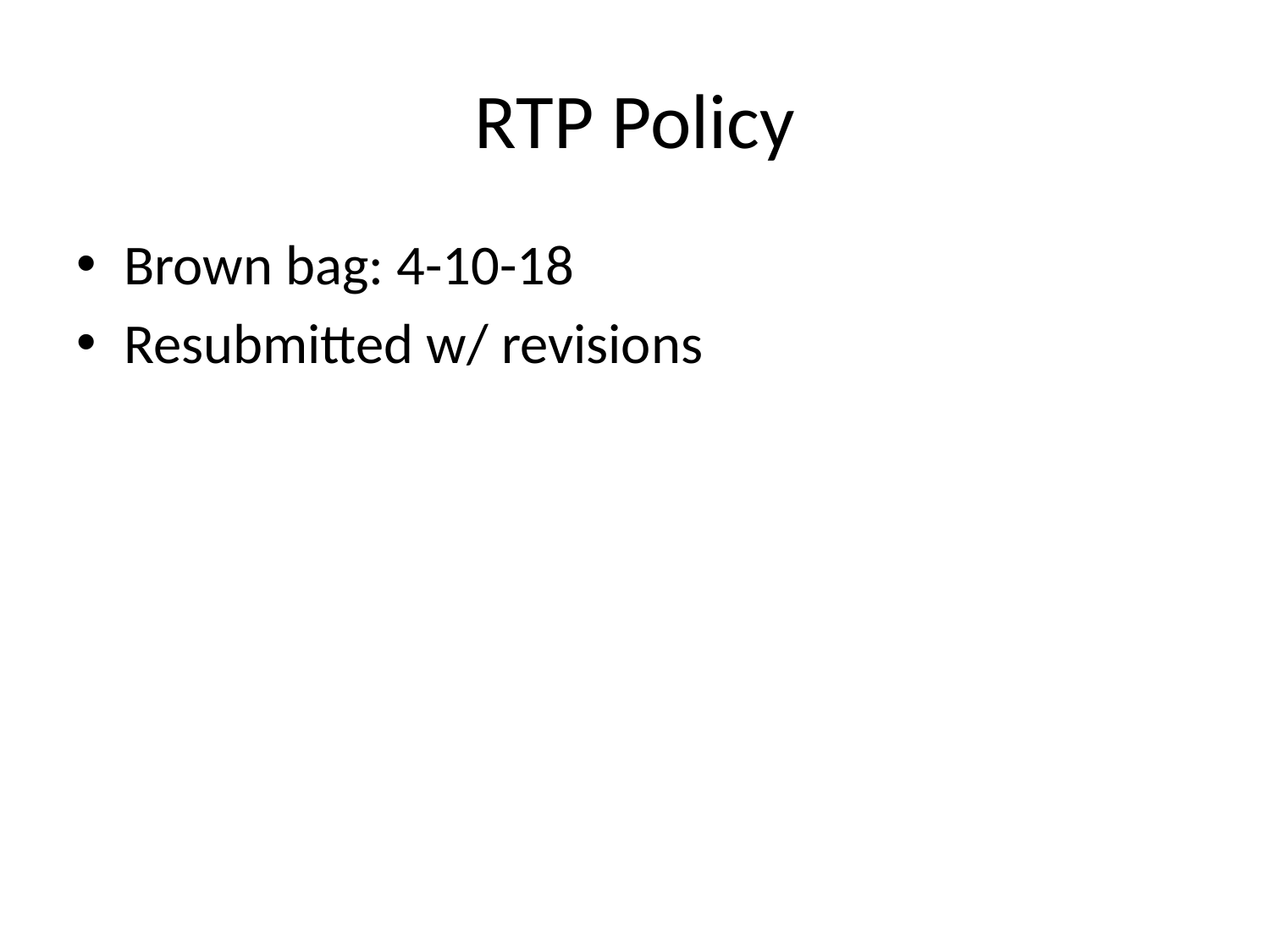

# RTP Policy
Brown bag: 4-10-18
Resubmitted w/ revisions